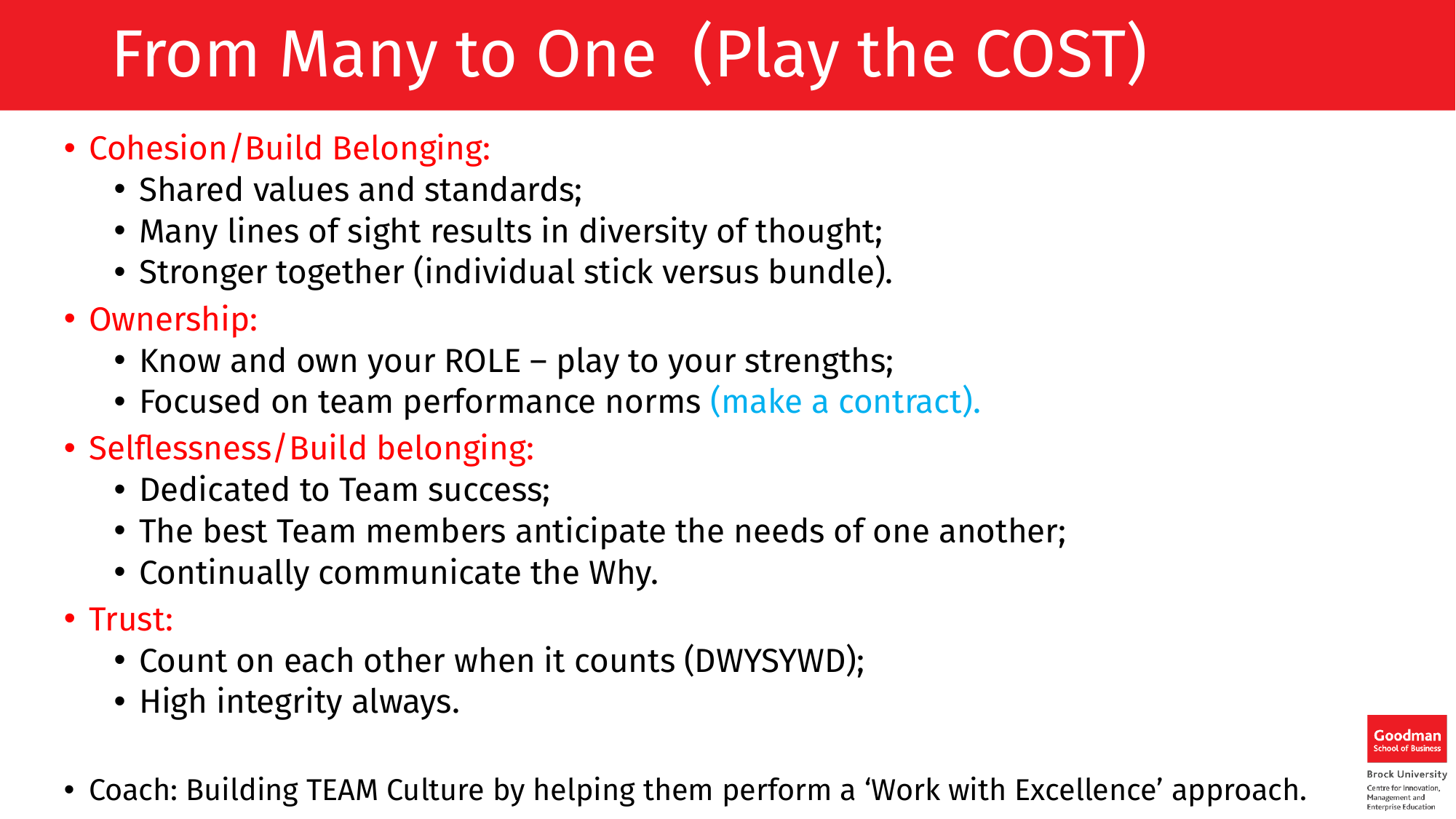

# From Many to One  (Play the COST)
Cohesion/Build Belonging:
Shared values and standards;
Many lines of sight results in diversity of thought;
Stronger together (individual stick versus bundle).
Ownership:
Know and own your ROLE – play to your strengths;
Focused on team performance norms (make a contract).
Selflessness/Build belonging:
Dedicated to Team success;
The best Team members anticipate the needs of one another;
Continually communicate the Why.
Trust:
Count on each other when it counts (DWYSYWD);
High integrity always.

Coach: Building TEAM Culture by helping them perform a ‘Work with Excellence’ approach.